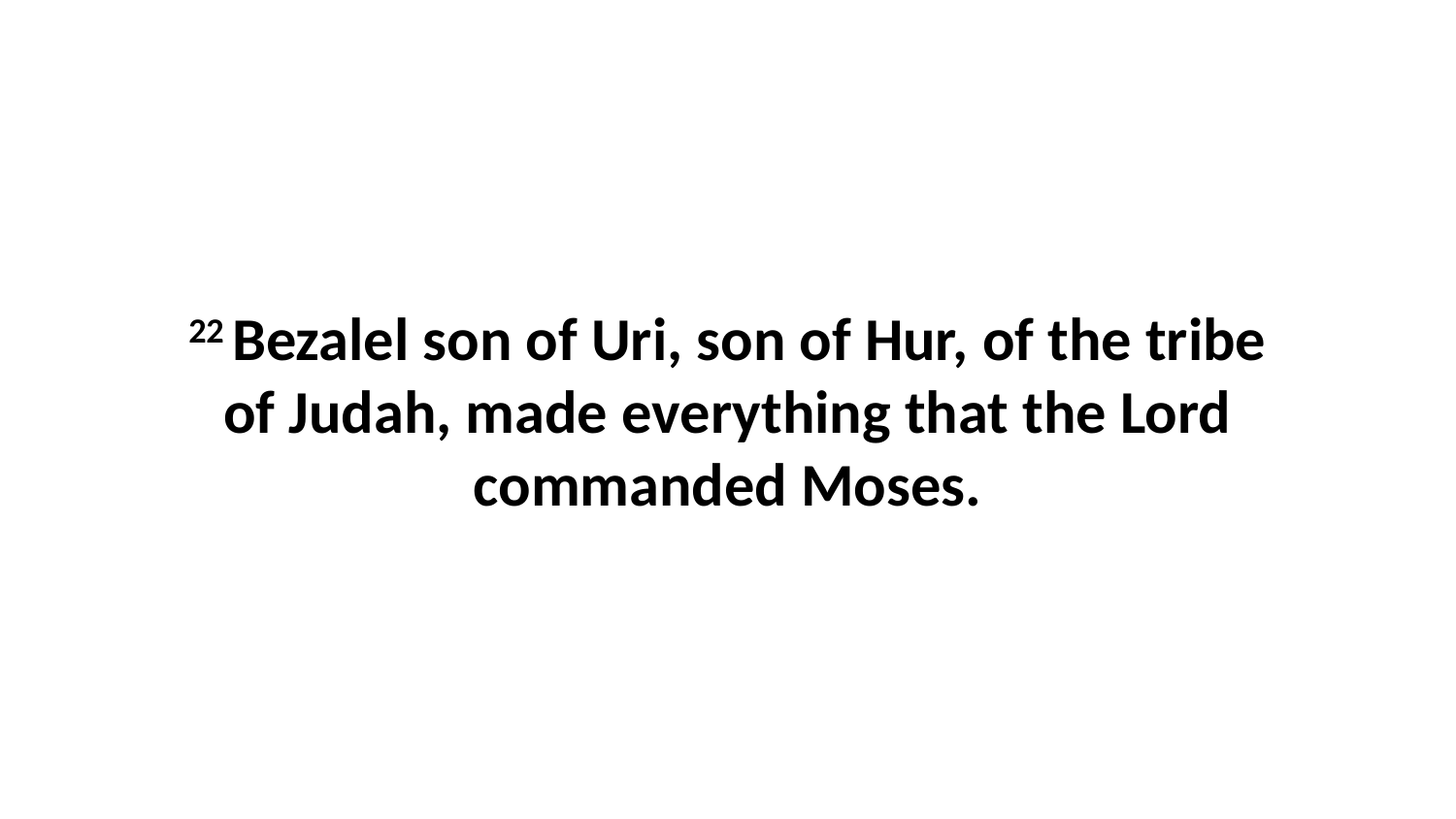

22 Bezalel son of Uri, son of Hur, of the tribe of Judah, made everything that the Lord commanded Moses.